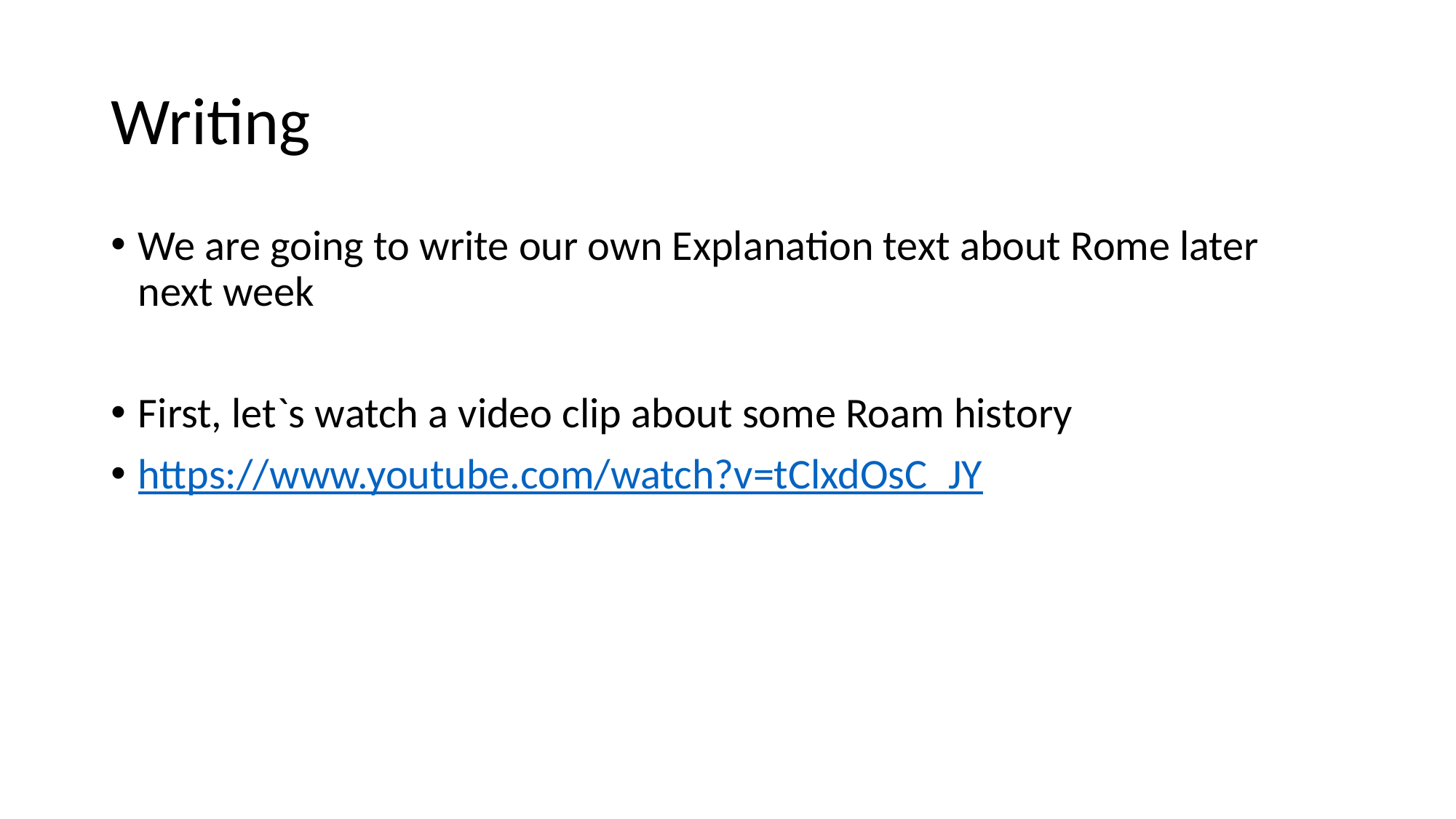

# Writing
We are going to write our own Explanation text about Rome later next week

First, let`s watch a video clip about some Roam history
https://www.youtube.com/watch?v=tClxdOsC_JY